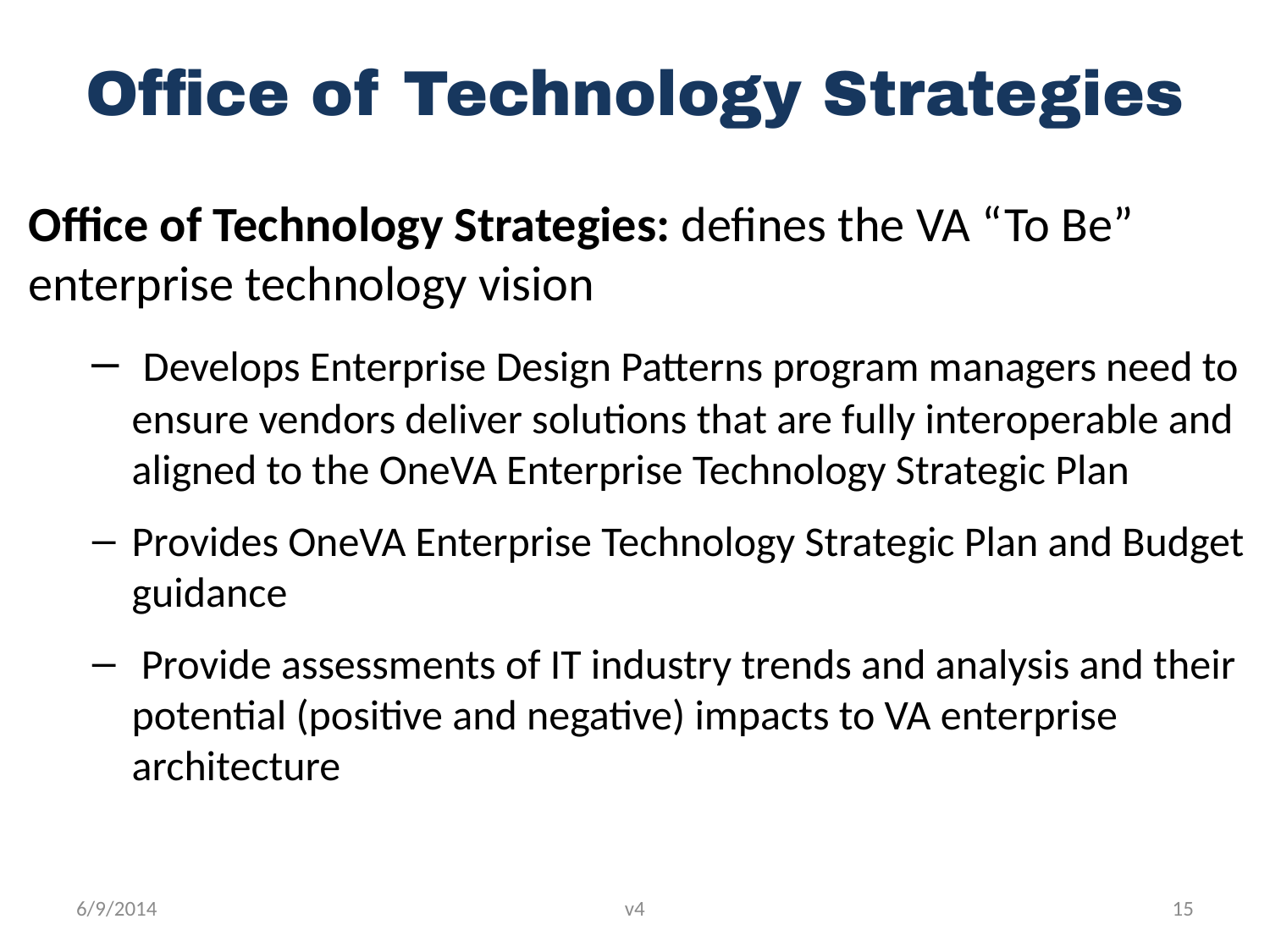

# Office of Technology Strategies
Office of Technology Strategies: defines the VA “To Be” enterprise technology vision
 Develops Enterprise Design Patterns program managers need to ensure vendors deliver solutions that are fully interoperable and aligned to the OneVA Enterprise Technology Strategic Plan
Provides OneVA Enterprise Technology Strategic Plan and Budget guidance
 Provide assessments of IT industry trends and analysis and their potential (positive and negative) impacts to VA enterprise architecture

6/9/2014
v4
15